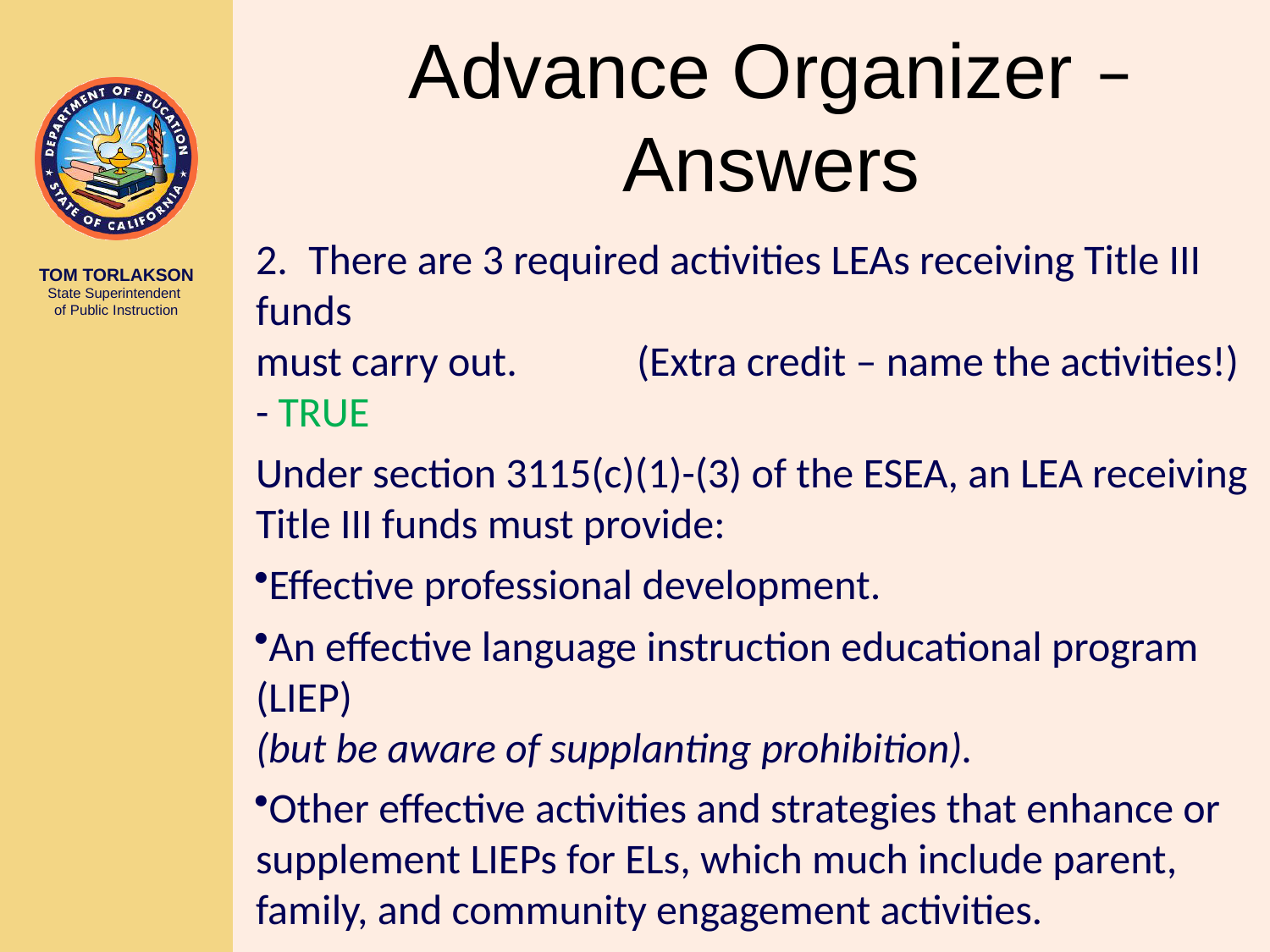

# Advance Organizer – Answers
2.	There are 3 required activities LEAs receiving Title III funds
must carry out.	(Extra credit – name the activities!) - TRUE
Under section 3115(c)(1)-(3) of the ESEA, an LEA receiving Title III funds must provide:
Effective professional development.
An effective language instruction educational program (LIEP)
(but be aware of supplanting prohibition).
Other effective activities and strategies that enhance or supplement LIEPs for ELs, which much include parent, family, and community engagement activities.